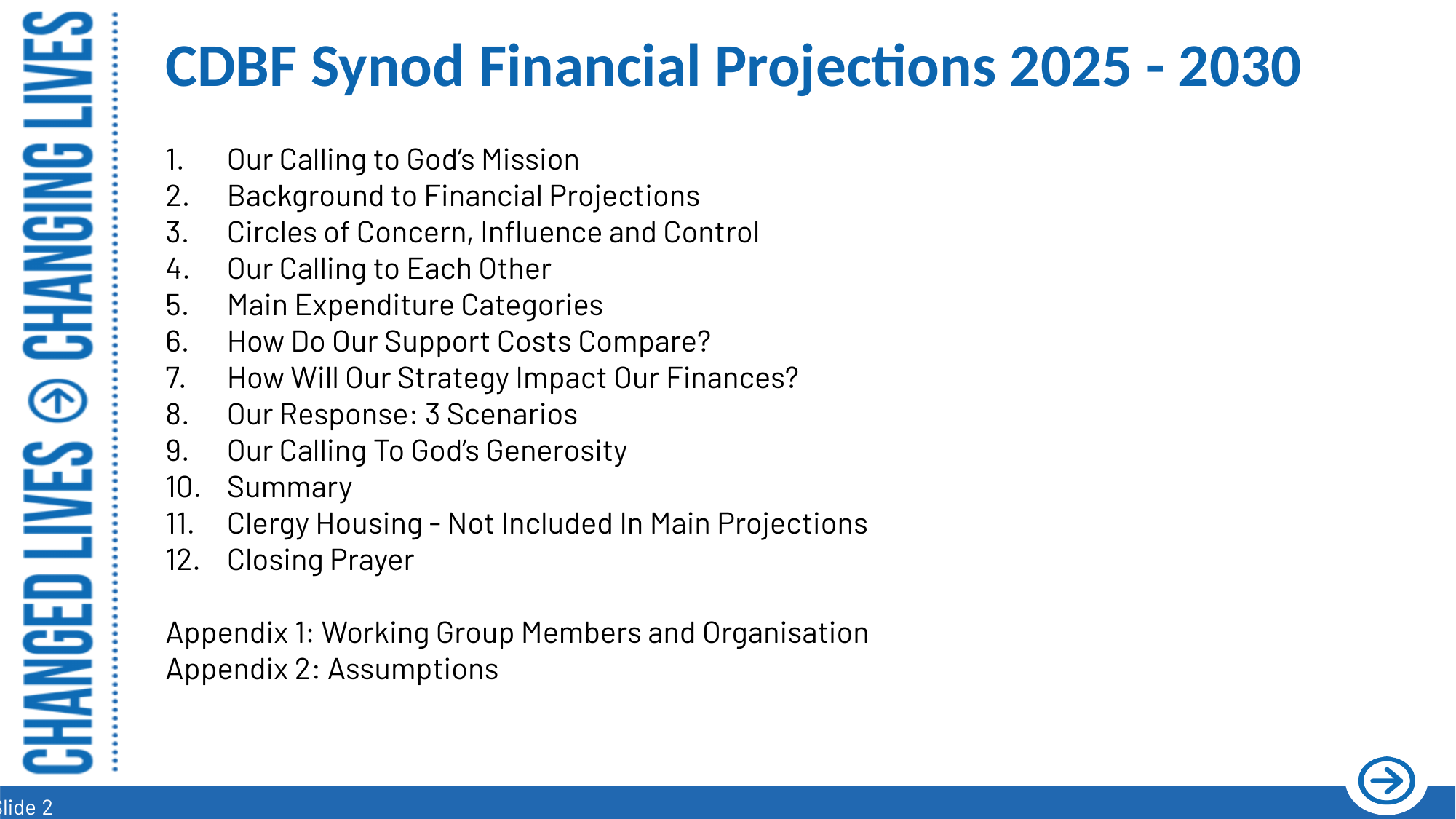

# CDBF Synod Financial Projections 2025 - 2030
Our Calling to God’s Mission
Background to Financial Projections
Circles of Concern, Influence and Control
Our Calling to Each Other
Main Expenditure Categories
How Do Our Support Costs Compare?
How Will Our Strategy Impact Our Finances?
Our Response: 3 Scenarios
Our Calling To God’s Generosity
Summary
Clergy Housing - Not Included In Main Projections
Closing Prayer

Appendix 1: Working Group Members and Organisation
Appendix 2: Assumptions